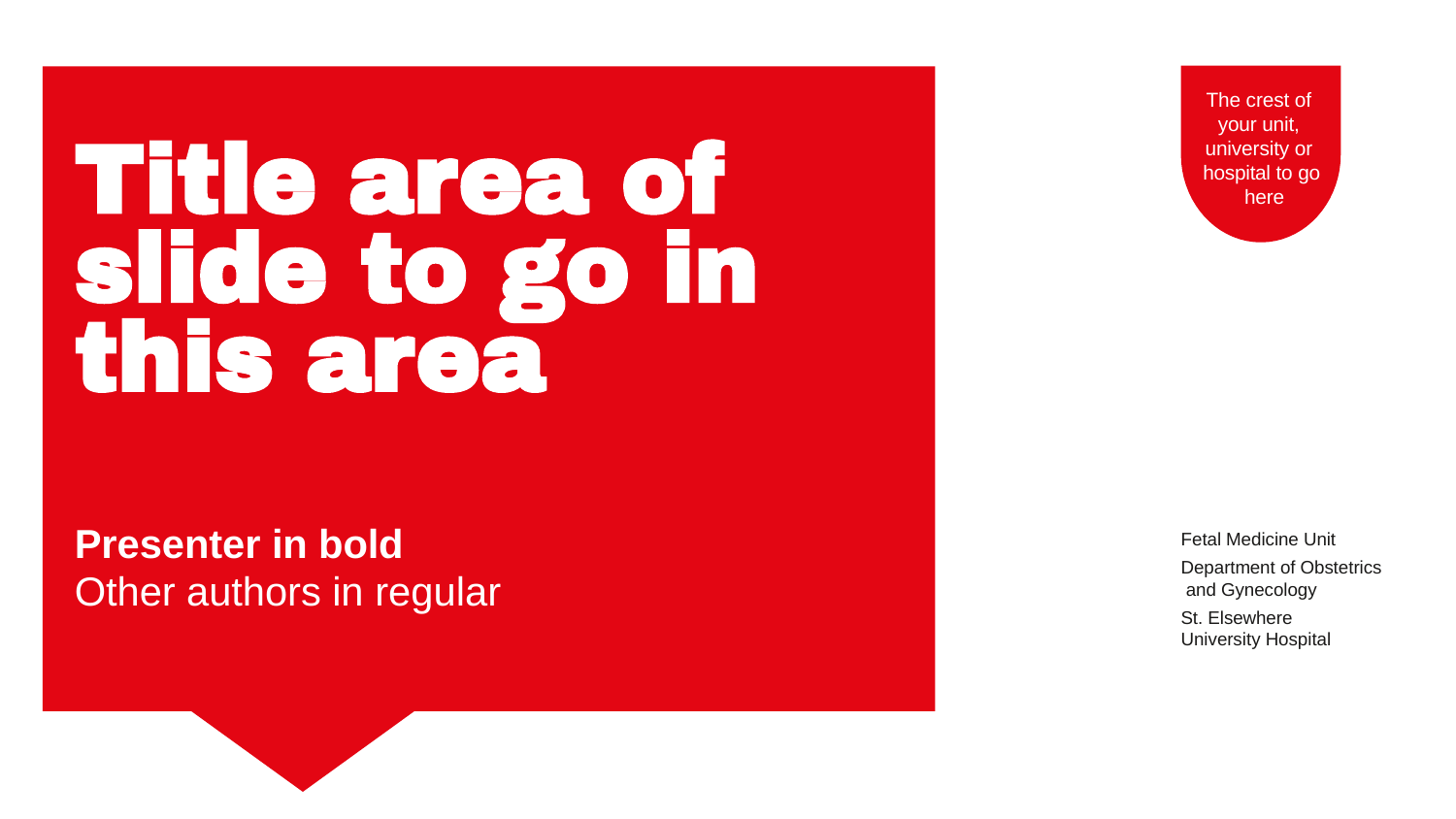

The crest of  your unit,  university or  hospital to go  here
# Title area of
slide to go in
this area
Presenter in bold
Other authors in regular
Fetal Medicine Unit
Department of Obstetrics  and Gynecology
St. Elsewhere  University Hospital